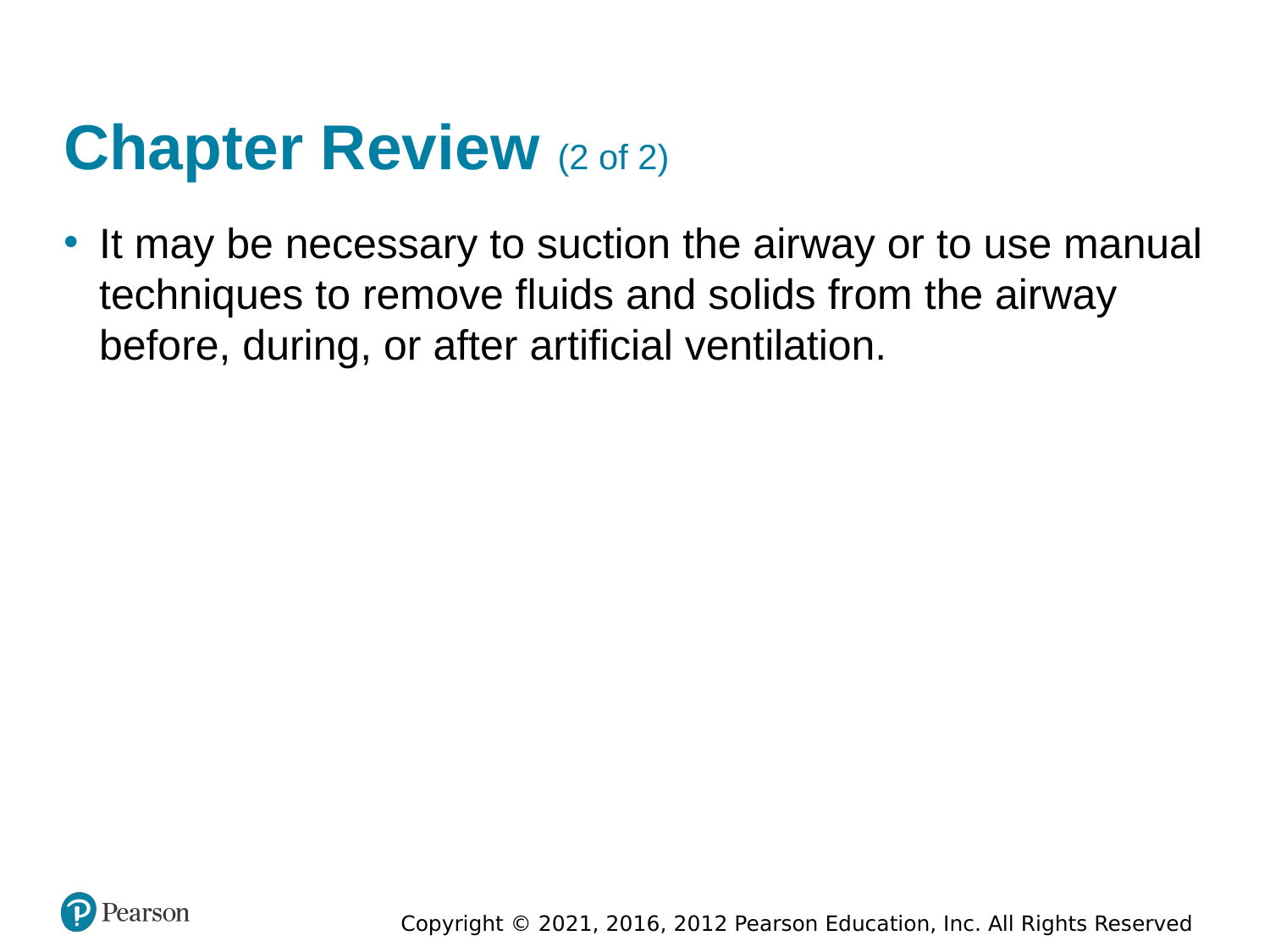

# Chapter Review (2 of 2)
It may be necessary to suction the airway or to use manual techniques to remove fluids and solids from the airway before, during, or after artificial ventilation.